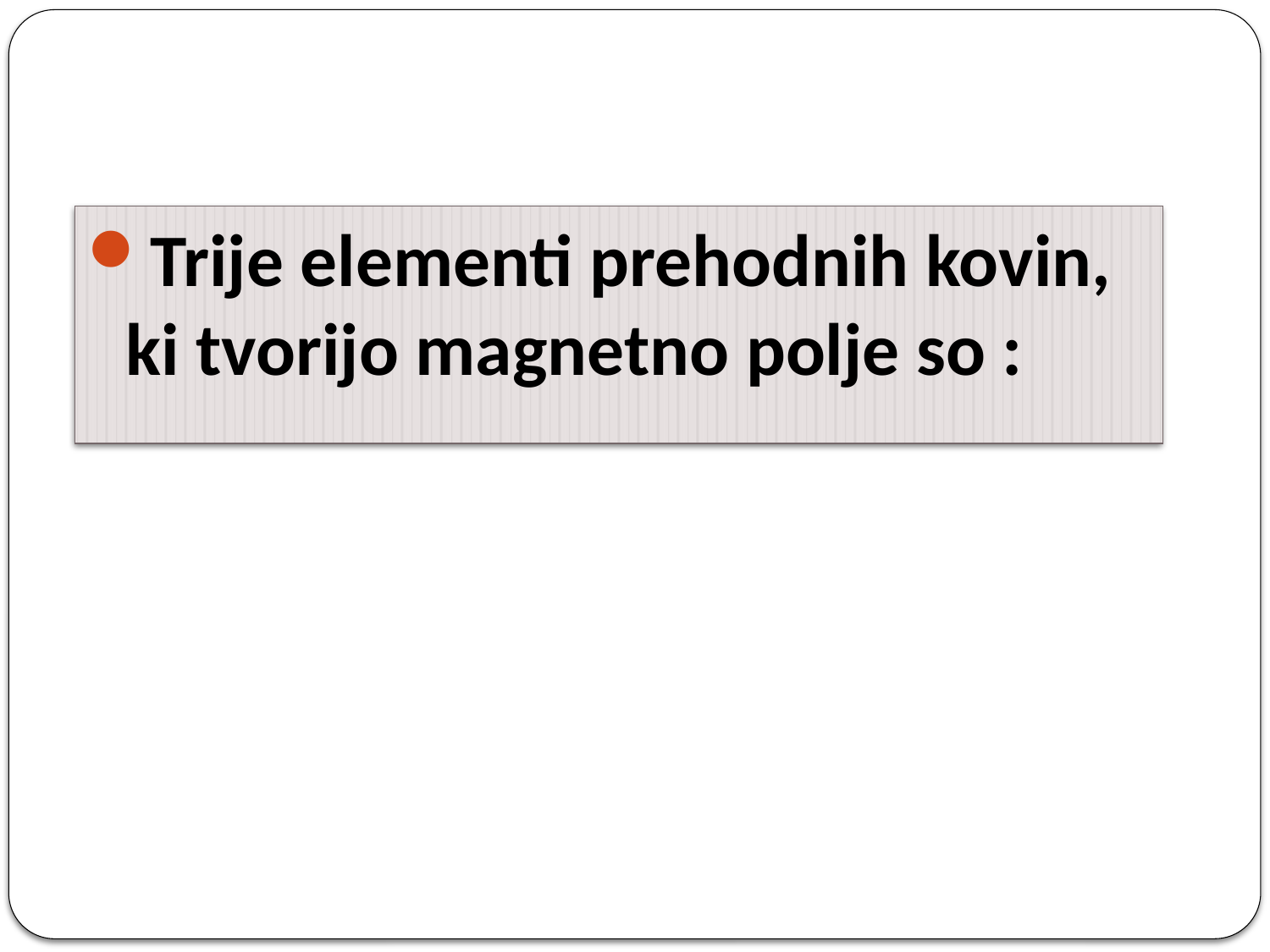

Trije elementi prehodnih kovin, ki tvorijo magnetno polje so :